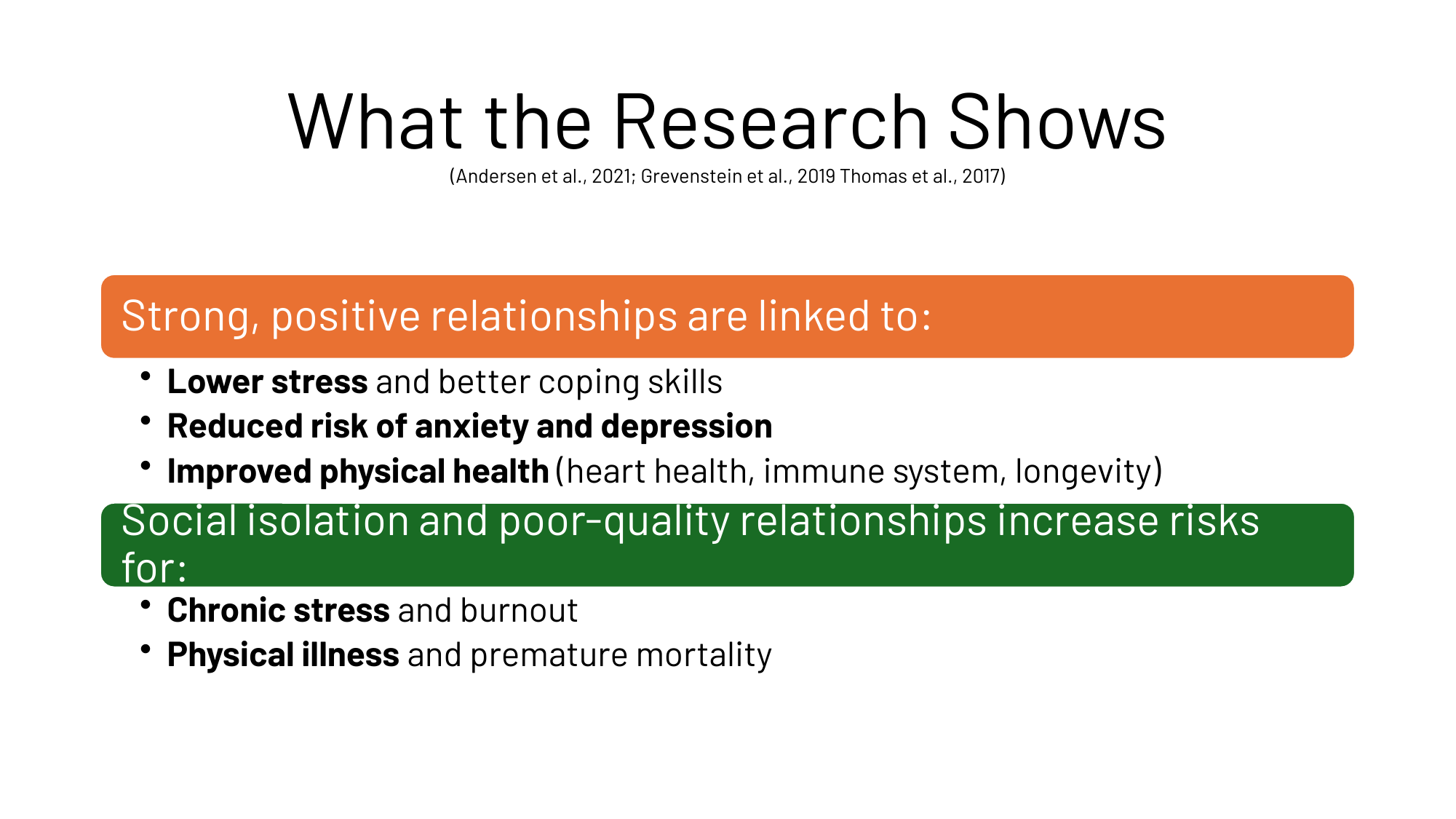

# What the Research Shows (Andersen et al., 2021; Grevenstein et al., 2019 Thomas et al., 2017)
Strong, positive relationships are linked to:
Lower stress and better coping skills
Reduced risk of anxiety and depression
Improved physical health (heart health, immune system, longevity)
Social isolation and poor-quality relationships increase risks for:
Chronic stress and burnout
Physical illness and premature mortality